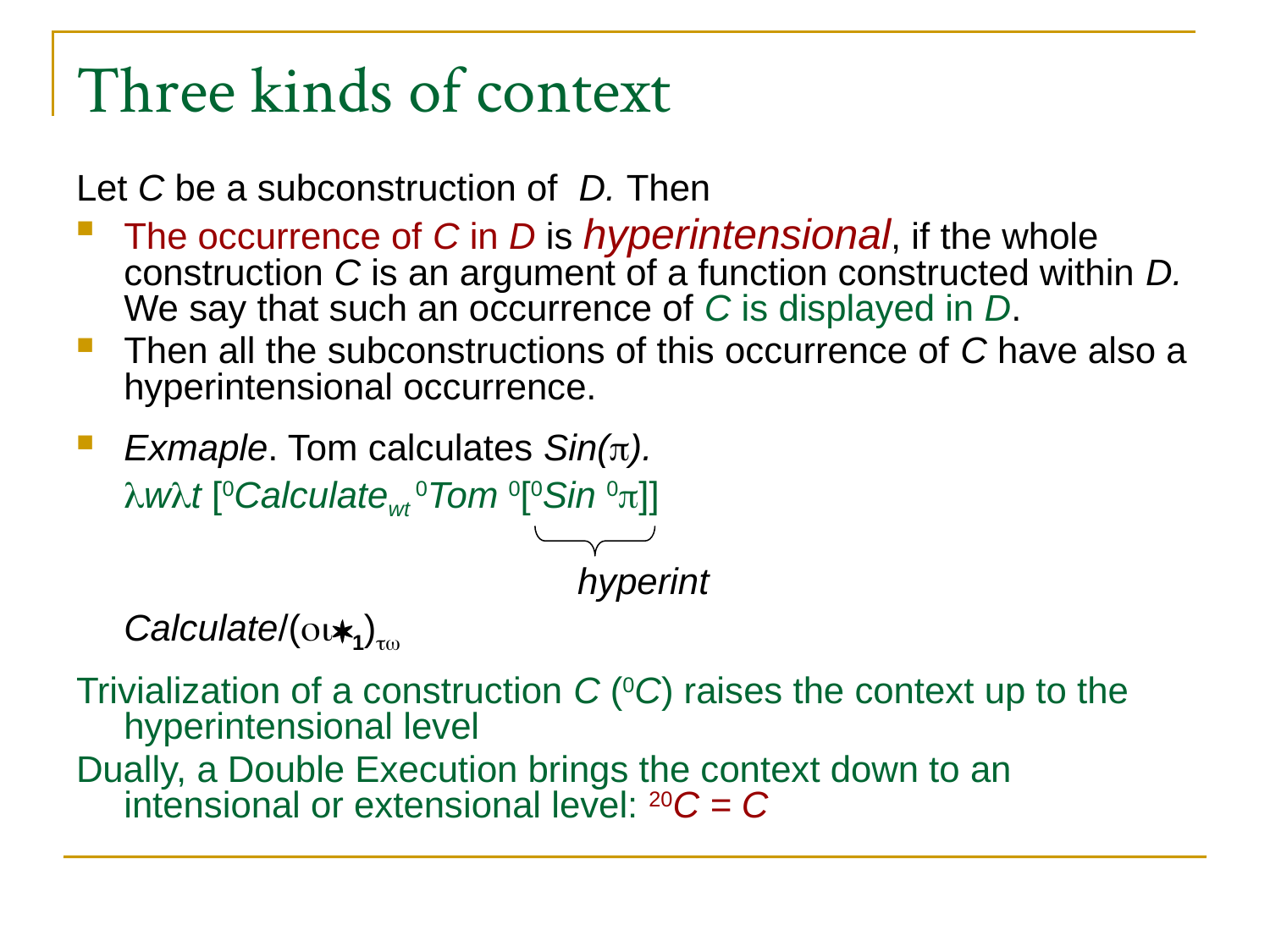

# Three kinds of context
Let C be a subconstruction of  D. Then
The occurrence of C in D is hyperintensional, if the whole construction C is an argument of a function constructed within D. We say that such an occurrence of C is displayed in D.
Then all the subconstructions of this occurrence of C have also a hyperintensional occurrence.
Exmaple. Tom calculates Sin(π).
	λwλt [0Calculatewt 0Tom 0[0Sin 0π]]

				       hyperint
	Calculate/(οι∗1)τω
Trivialization of a construction C (0C) raises the context up to the hyperintensional level
Dually, a Double Execution brings the context down to an intensional or extensional level: 20C = C